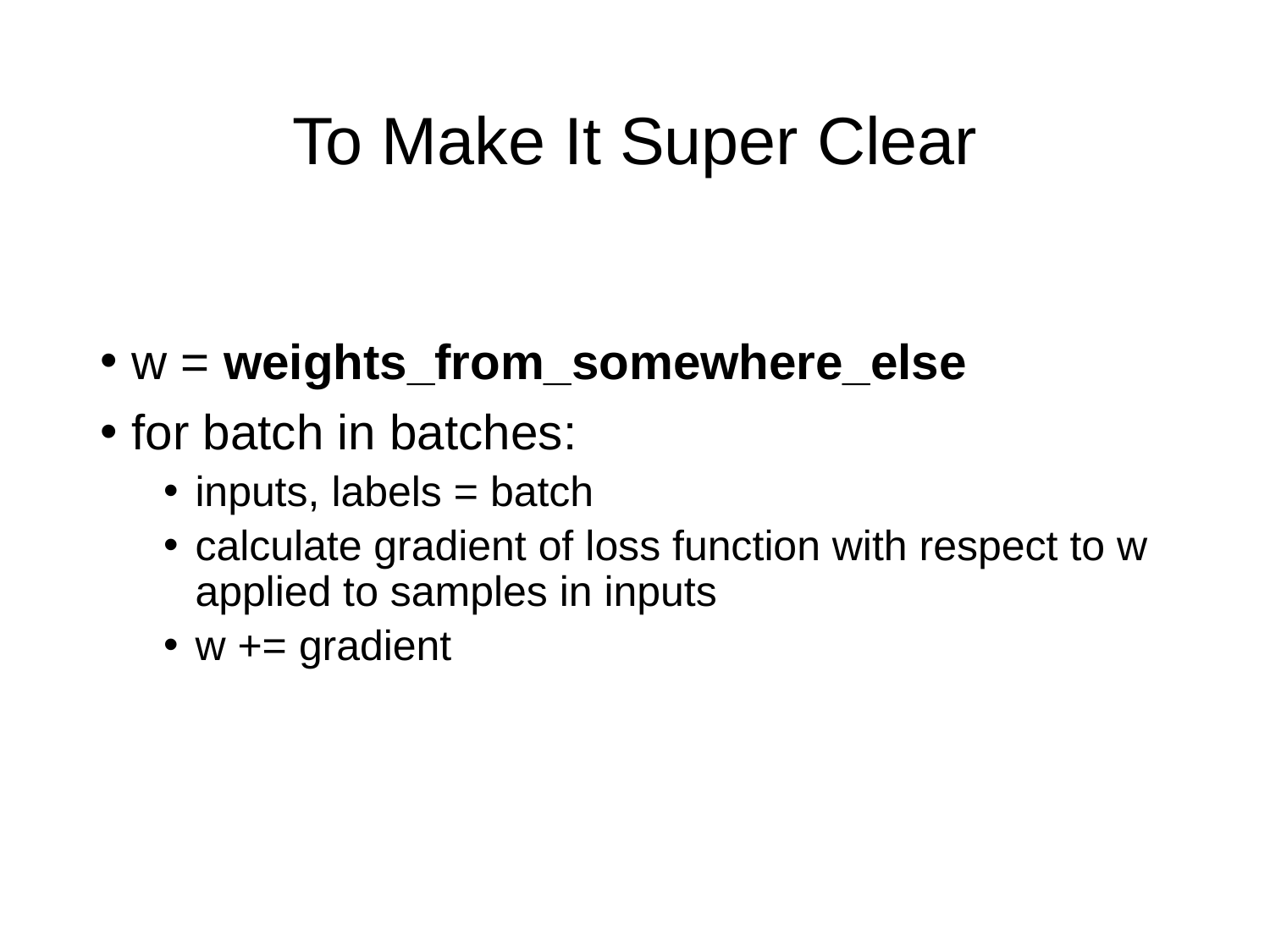

# To Make It Super Clear

w = weights_from_somewhere_else
for batch in batches:
inputs, labels = batch
calculate gradient of loss function with respect to w applied to samples in inputs
w += gradient